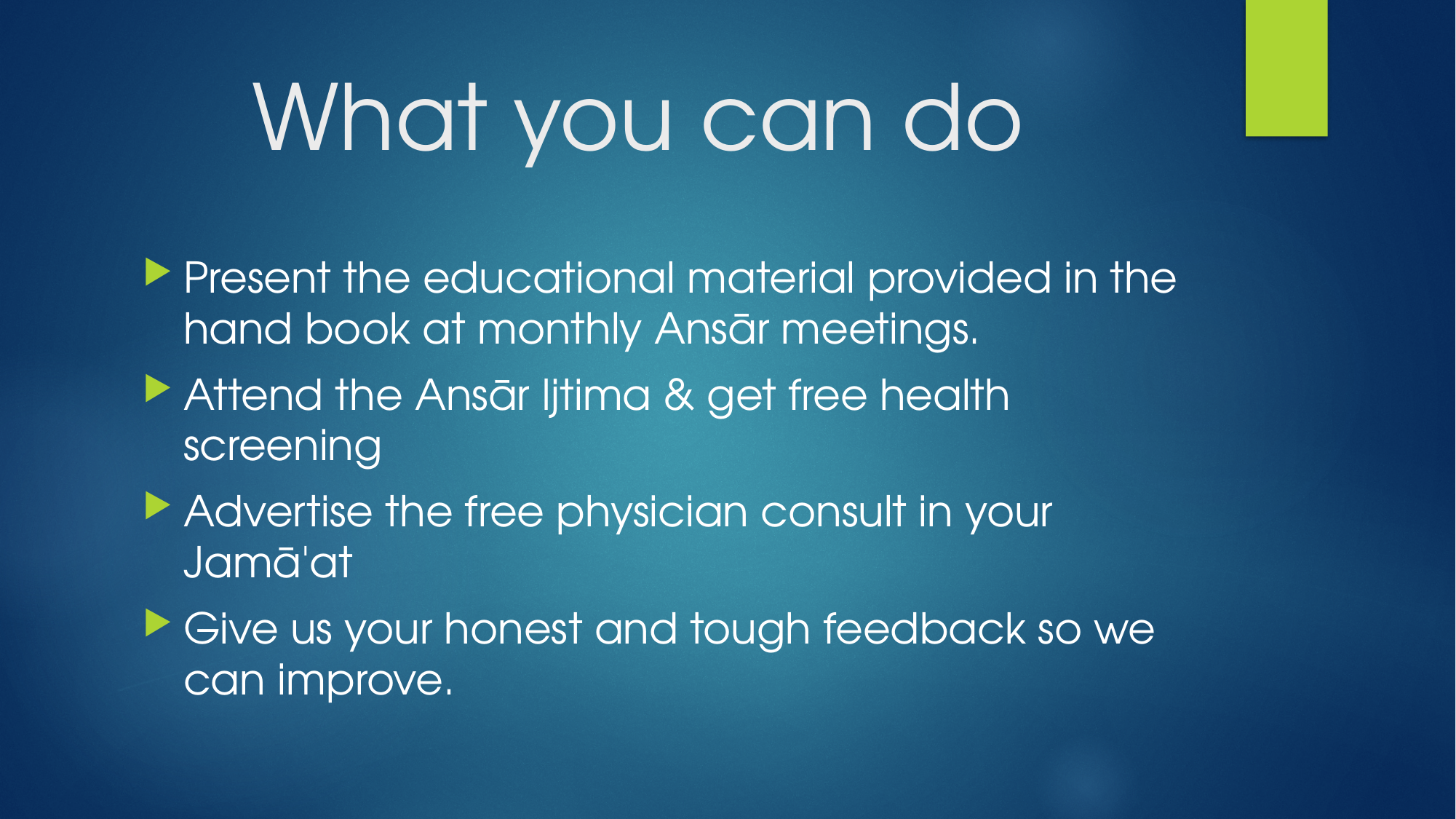

# What you can do
Present the educational material provided in the hand book at monthly Ansār meetings.
Attend the Ansār Ijtima & get free health screening
Advertise the free physician consult in your Jamā'at
Give us your honest and tough feedback so we can improve.